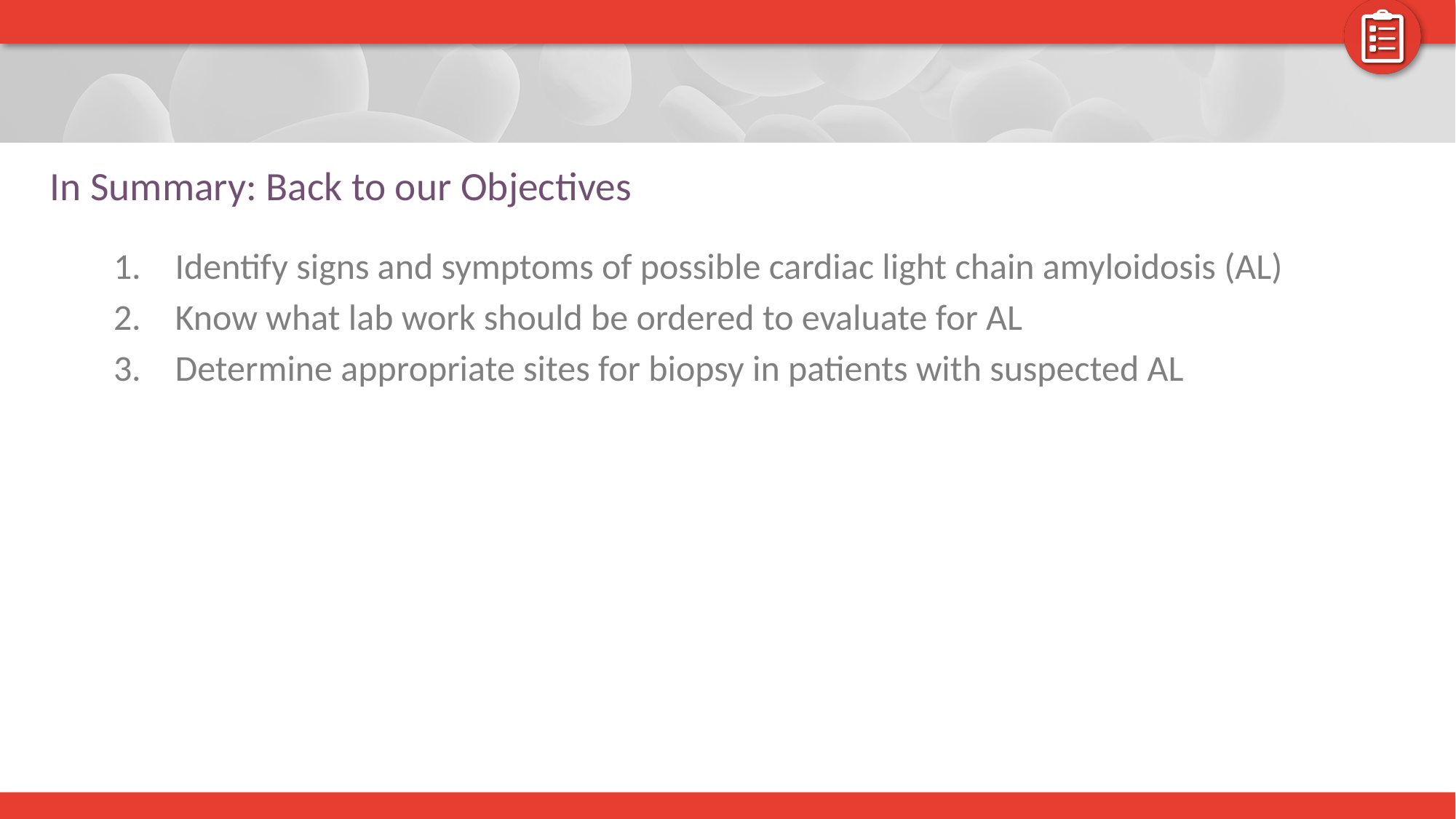

# In Summary: Back to our Objectives
Identify signs and symptoms of possible cardiac light chain amyloidosis (AL)
Know what lab work should be ordered to evaluate for AL
Determine appropriate sites for biopsy in patients with suspected AL